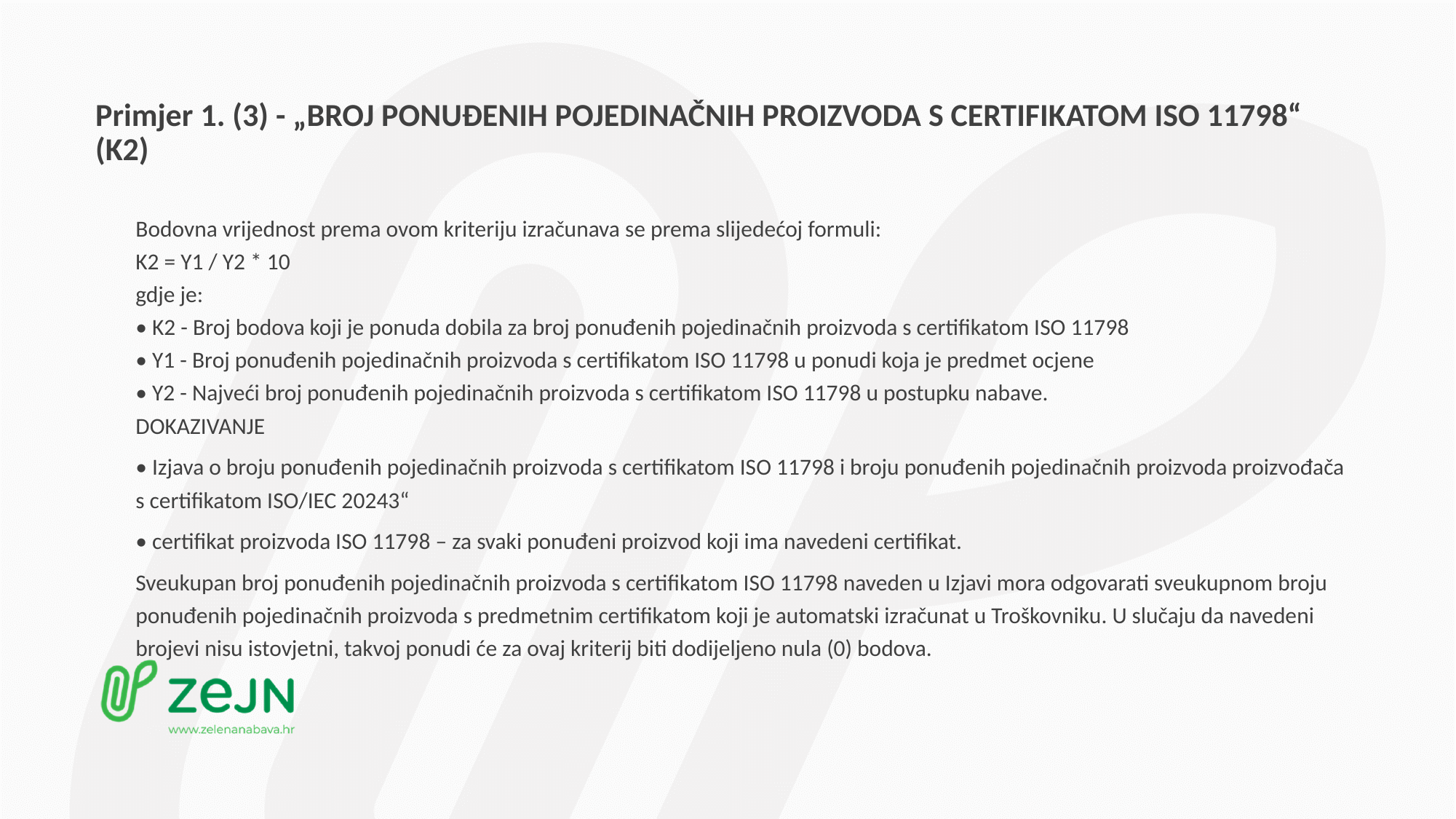

# Primjer 1. (3) - „BROJ PONUĐENIH POJEDINAČNIH PROIZVODA S CERTIFIKATOM ISO 11798“ (K2)
Bodovna vrijednost prema ovom kriteriju izračunava se prema slijedećoj formuli:
K2 = Y1 / Y2 * 10
gdje je:
• K2 - Broj bodova koji je ponuda dobila za broj ponuđenih pojedinačnih proizvoda s certifikatom ISO 11798
• Y1 - Broj ponuđenih pojedinačnih proizvoda s certifikatom ISO 11798 u ponudi koja je predmet ocjene
• Y2 - Najveći broj ponuđenih pojedinačnih proizvoda s certifikatom ISO 11798 u postupku nabave.
DOKAZIVANJE
• Izjava o broju ponuđenih pojedinačnih proizvoda s certifikatom ISO 11798 i broju ponuđenih pojedinačnih proizvoda proizvođača s certifikatom ISO/IEC 20243“
• certifikat proizvoda ISO 11798 – za svaki ponuđeni proizvod koji ima navedeni certifikat.
Sveukupan broj ponuđenih pojedinačnih proizvoda s certifikatom ISO 11798 naveden u Izjavi mora odgovarati sveukupnom broju ponuđenih pojedinačnih proizvoda s predmetnim certifikatom koji je automatski izračunat u Troškovniku. U slučaju da navedeni brojevi nisu istovjetni, takvoj ponudi će za ovaj kriterij biti dodijeljeno nula (0) bodova.